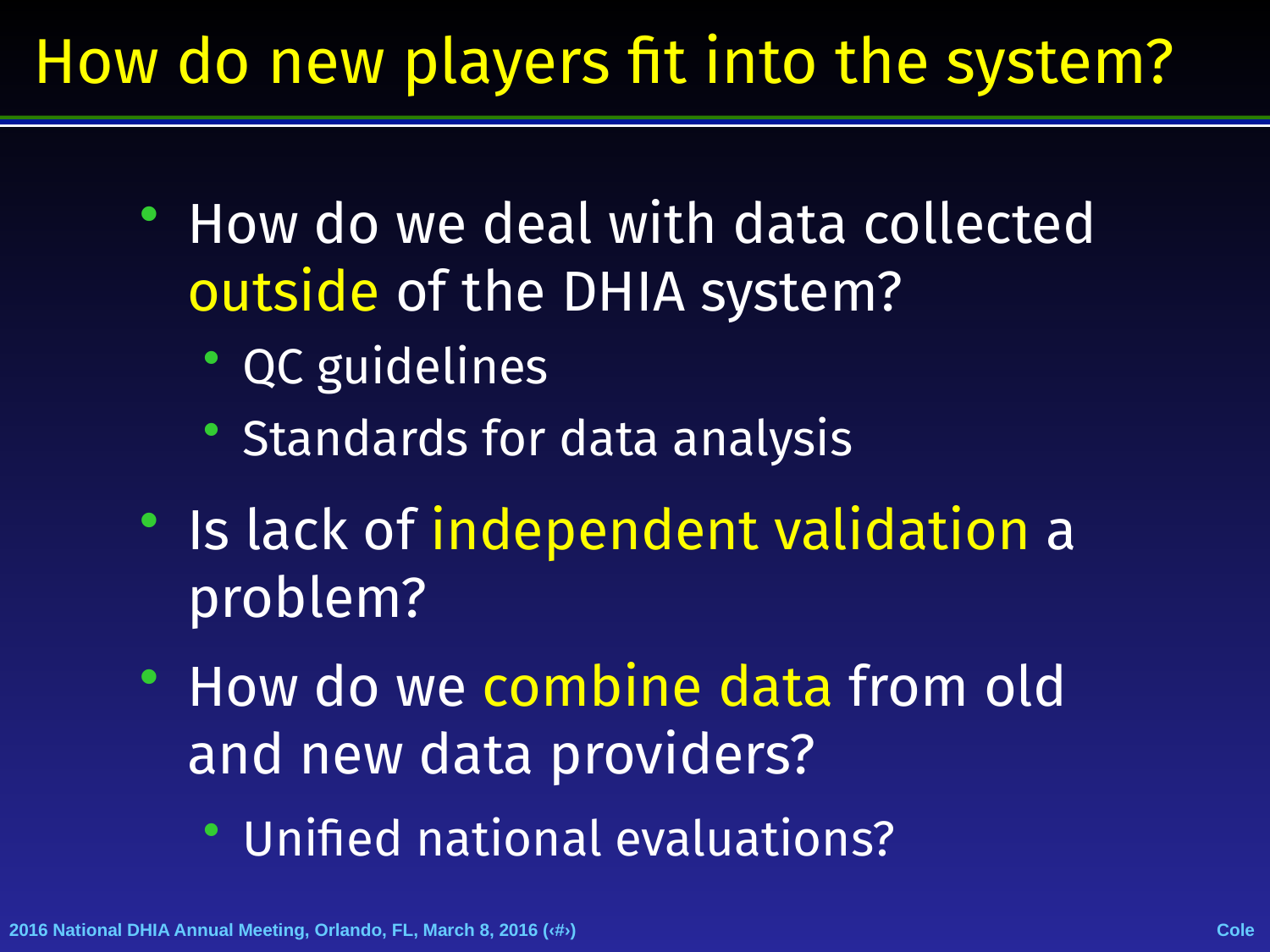

# How do new players fit into the system?
How do we deal with data collected outside of the DHIA system?
QC guidelines
Standards for data analysis
Is lack of independent validation a problem?
How do we combine data from old and new data providers?
Unified national evaluations?